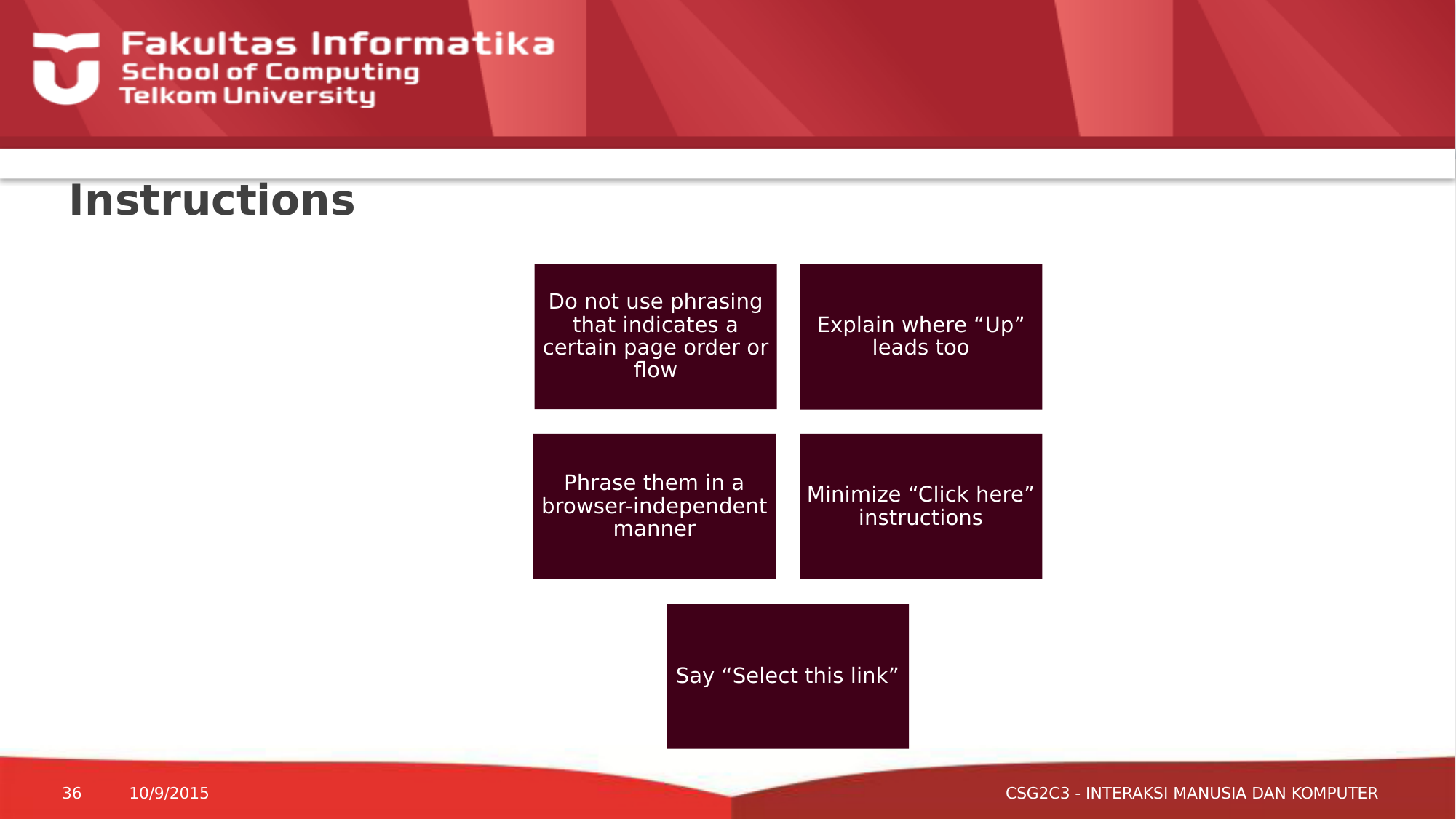

# Instructions

Do not use phrasing that indicates a certain page order or flow
Explain where “Up” leads too
Phrase them in a browser-independent manner
Minimize “Click here” instructions
Say “Select this link”
CSG2C3 - INTERAKSI MANUSIA DAN KOMPUTER
36
10/9/2015